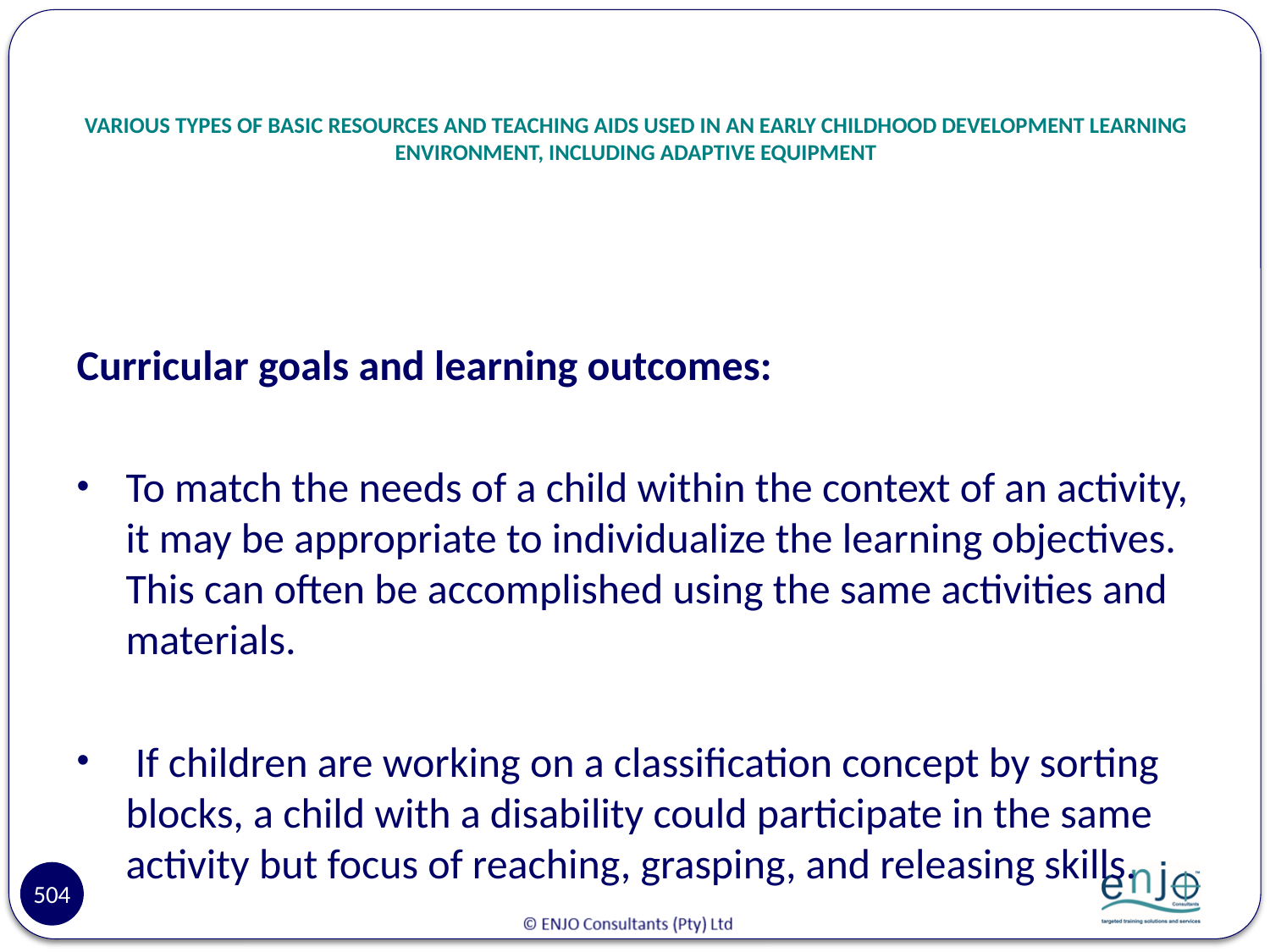

# VARIOUS TYPES OF BASIC RESOURCES AND TEACHING AIDS USED IN AN EARLY CHILDHOOD DEVELOPMENT LEARNING ENVIRONMENT, INCLUDING ADAPTIVE EQUIPMENT
Curricular goals and learning outcomes:

To match the needs of a child within the context of an activity, it may be appropriate to individualize the learning objectives. This can often be accomplished using the same activities and materials.

 If children are working on a classification concept by sorting blocks, a child with a disability could participate in the same activity but focus of reaching, grasping, and releasing skills.
504